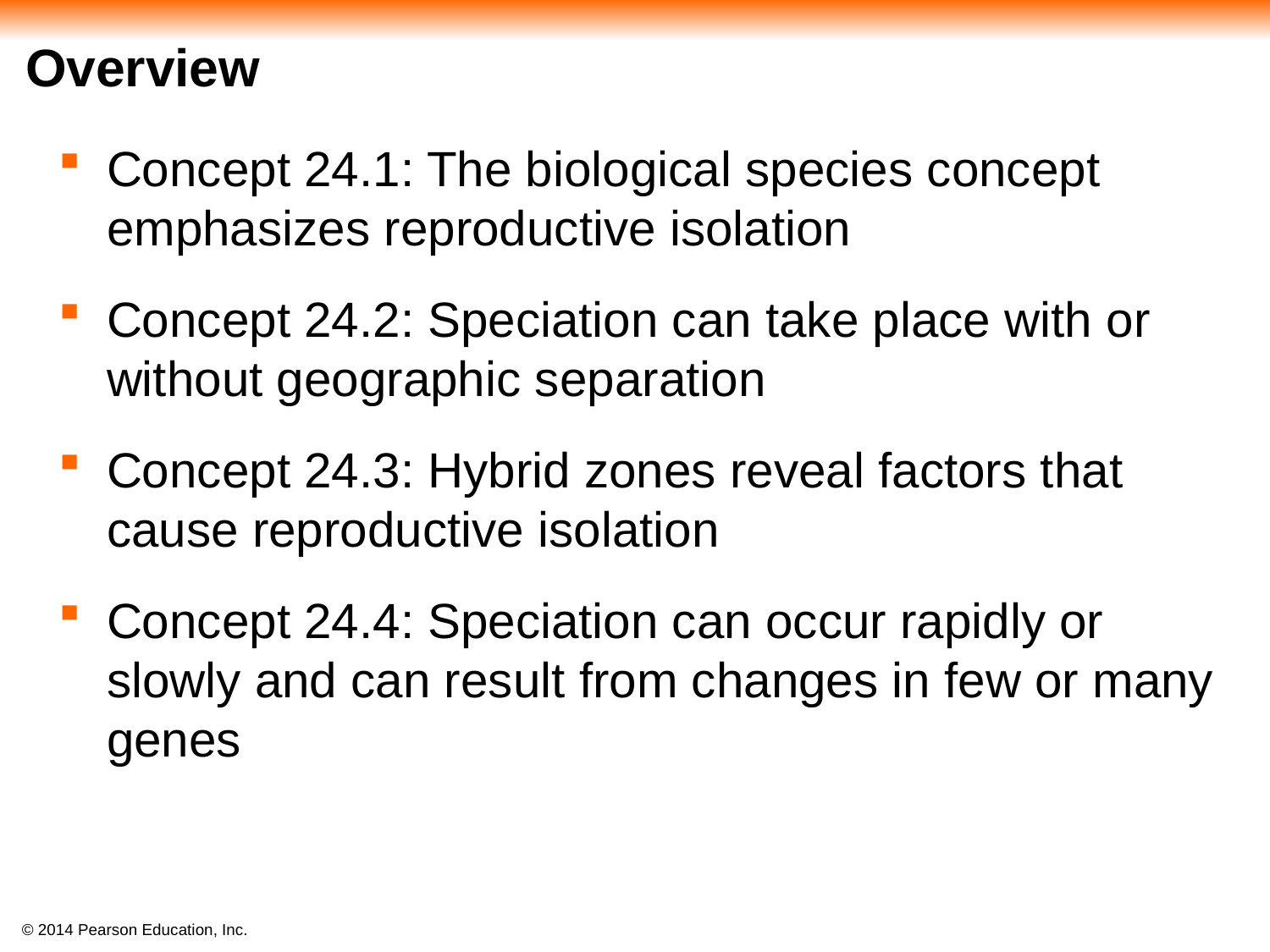

# Overview
Concept 24.1: The biological species concept emphasizes reproductive isolation
Concept 24.2: Speciation can take place with or without geographic separation
Concept 24.3: Hybrid zones reveal factors that cause reproductive isolation
Concept 24.4: Speciation can occur rapidly or slowly and can result from changes in few or many genes